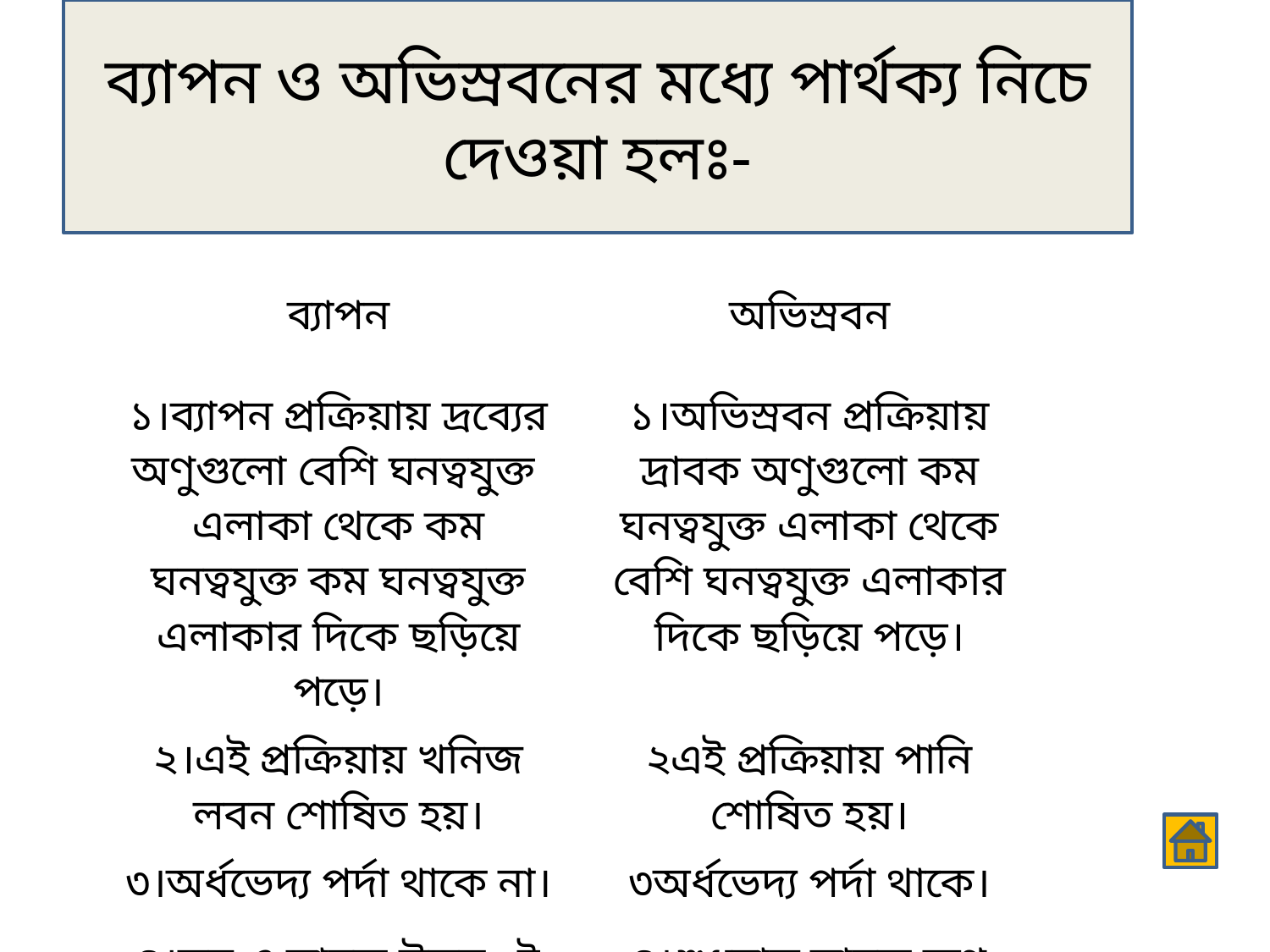

ব্যাপন ও অভিস্রবনের মধ্যে পার্থক্য নিচে দেওয়া হলঃ-
| ব্যাপন | অভিস্রবন |
| --- | --- |
| ১।ব্যাপন প্রক্রিয়ায় দ্রব্যের অণুগুলো বেশি ঘনত্বযুক্ত এলাকা থেকে কম ঘনত্বযুক্ত কম ঘনত্বযুক্ত এলাকার দিকে ছড়িয়ে পড়ে। | ১।অভিস্রবন প্রক্রিয়ায় দ্রাবক অণুগুলো কম ঘনত্বযুক্ত এলাকা থেকে বেশি ঘনত্বযুক্ত এলাকার দিকে ছড়িয়ে পড়ে। |
| ২।এই প্রক্রিয়ায় খনিজ লবন শোষিত হয়। | ২এই প্রক্রিয়ায় পানি শোষিত হয়। |
| ৩।অর্ধভেদ্য পর্দা থাকে না। | ৩অর্ধভেদ্য পর্দা থাকে। |
| ৪।দ্রব ও দ্রাবক উভয় –ই প্রবেশ করতে পারে। | ৪।শুধুমাত্র দ্রাবক অণু প্রবেশ করতে পারে। |